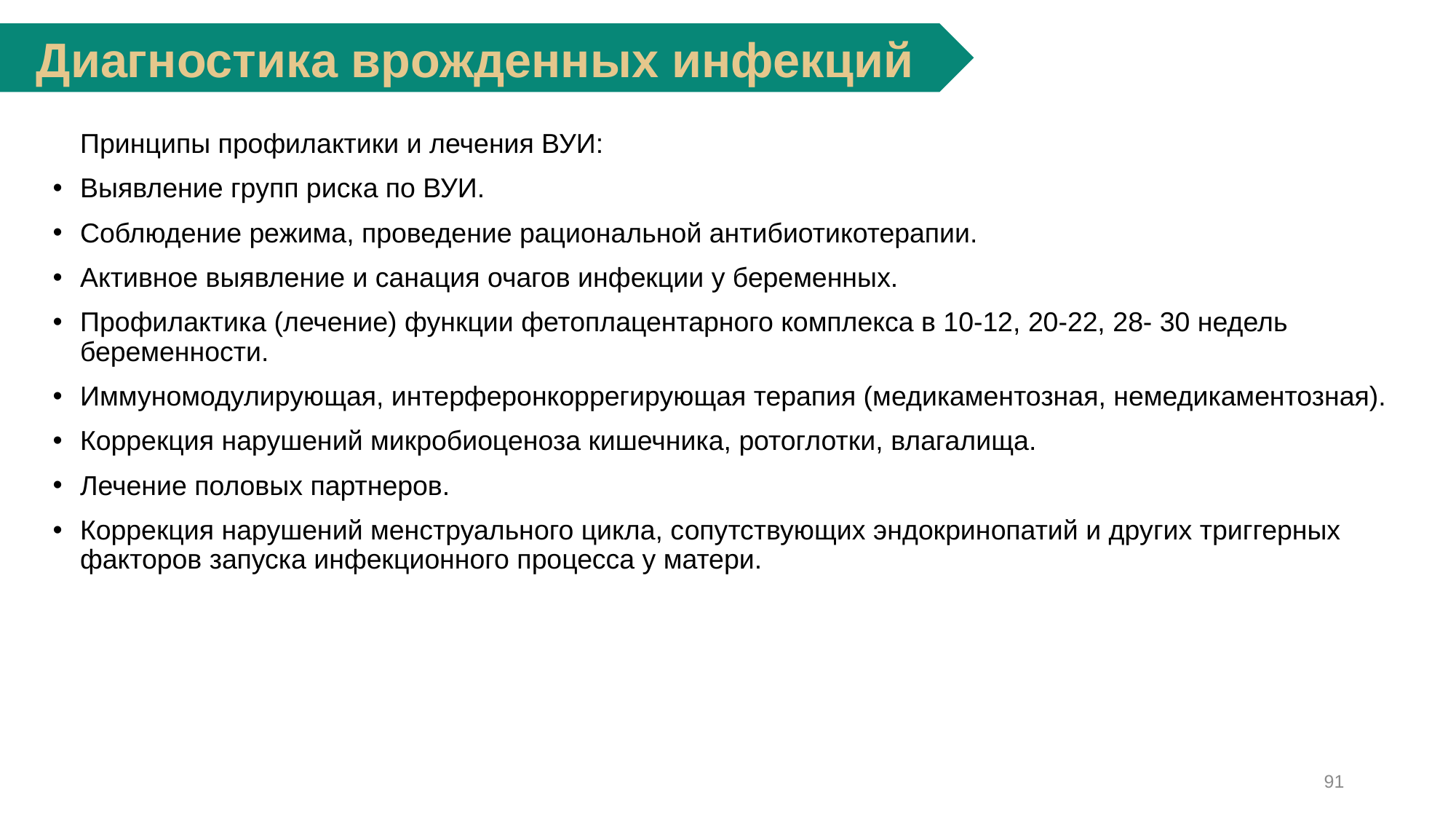

Диагностика врожденных инфекций
	Принципы профилактики и лечения ВУИ:
Выявление групп риска по ВУИ.
Соблюдение режима, проведение рациональной антибиотикотерапии.
Активное выявление и санация очагов инфекции у беременных.
Профилактика (лечение) функции фетоплацентарного комплекса в 10-12, 20-22, 28- 30 недель беременности.
Иммуномодулирующая, интерферонкоррегирующая терапия (медикаментозная, немедикаментозная).
Коррекция нарушений микробиоценоза кишечника, ротоглотки, влагалища.
Лечение половых партнеров.
Коррекция нарушений менструального цикла, сопутствующих эндокринопатий и других триггерных факторов запуска инфекционного процесса у матери.
91